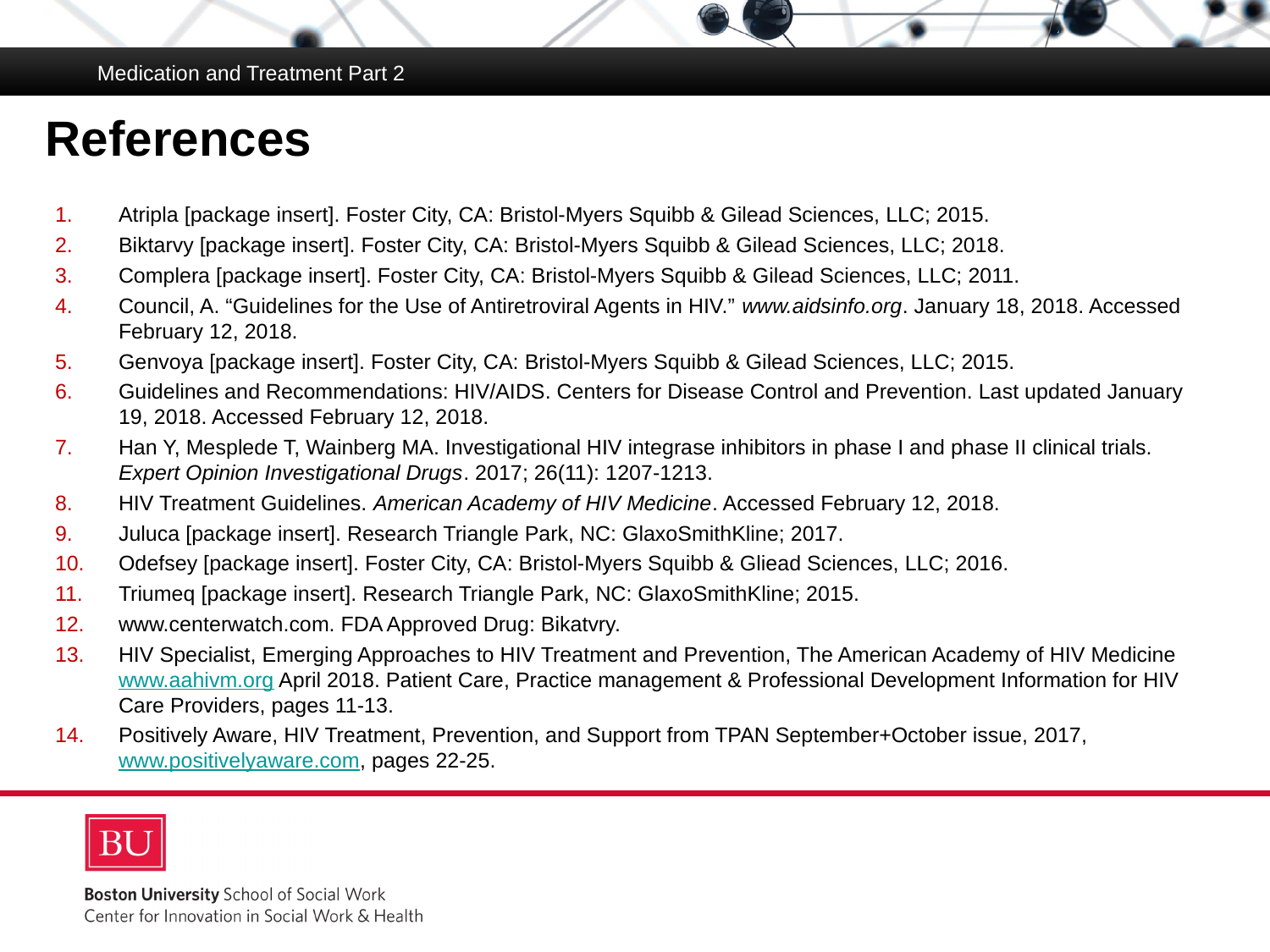

Medication and Treatment Part 2
# References
Atripla [package insert]. Foster City, CA: Bristol-Myers Squibb & Gilead Sciences, LLC; 2015.
Biktarvy [package insert]. Foster City, CA: Bristol-Myers Squibb & Gilead Sciences, LLC; 2018.
Complera [package insert]. Foster City, CA: Bristol-Myers Squibb & Gilead Sciences, LLC; 2011.
Council, A. “Guidelines for the Use of Antiretroviral Agents in HIV.” www.aidsinfo.org. January 18, 2018. Accessed February 12, 2018.
Genvoya [package insert]. Foster City, CA: Bristol-Myers Squibb & Gilead Sciences, LLC; 2015.
Guidelines and Recommendations: HIV/AIDS. Centers for Disease Control and Prevention. Last updated January 19, 2018. Accessed February 12, 2018.
Han Y, Mesplede T, Wainberg MA. Investigational HIV integrase inhibitors in phase I and phase II clinical trials. Expert Opinion Investigational Drugs. 2017; 26(11): 1207-1213.
HIV Treatment Guidelines. American Academy of HIV Medicine. Accessed February 12, 2018.
Juluca [package insert]. Research Triangle Park, NC: GlaxoSmithKline; 2017.
Odefsey [package insert]. Foster City, CA: Bristol-Myers Squibb & Gliead Sciences, LLC; 2016.
Triumeq [package insert]. Research Triangle Park, NC: GlaxoSmithKline; 2015.
www.centerwatch.com. FDA Approved Drug: Bikatvry.
HIV Specialist, Emerging Approaches to HIV Treatment and Prevention, The American Academy of HIV Medicine www.aahivm.org April 2018. Patient Care, Practice management & Professional Development Information for HIV Care Providers, pages 11-13.
Positively Aware, HIV Treatment, Prevention, and Support from TPAN September+October issue, 2017, www.positivelyaware.com, pages 22-25.